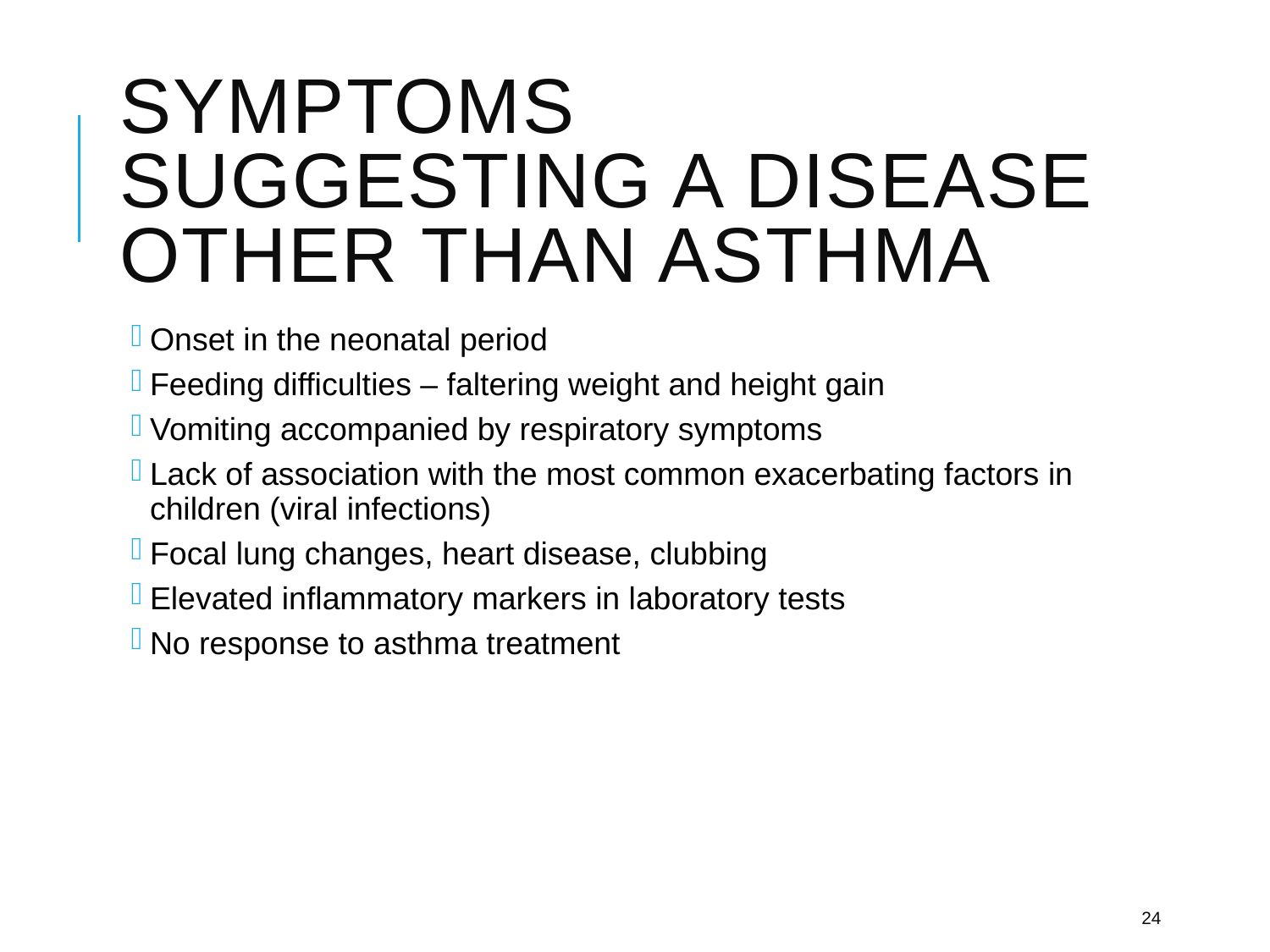

# Symptoms suggesting a disease other than asthma
Onset in the neonatal period
Feeding difficulties – faltering weight and height gain
Vomiting accompanied by respiratory symptoms
Lack of association with the most common exacerbating factors in children (viral infections)
Focal lung changes, heart disease, clubbing
Elevated inflammatory markers in laboratory tests
No response to asthma treatment

24